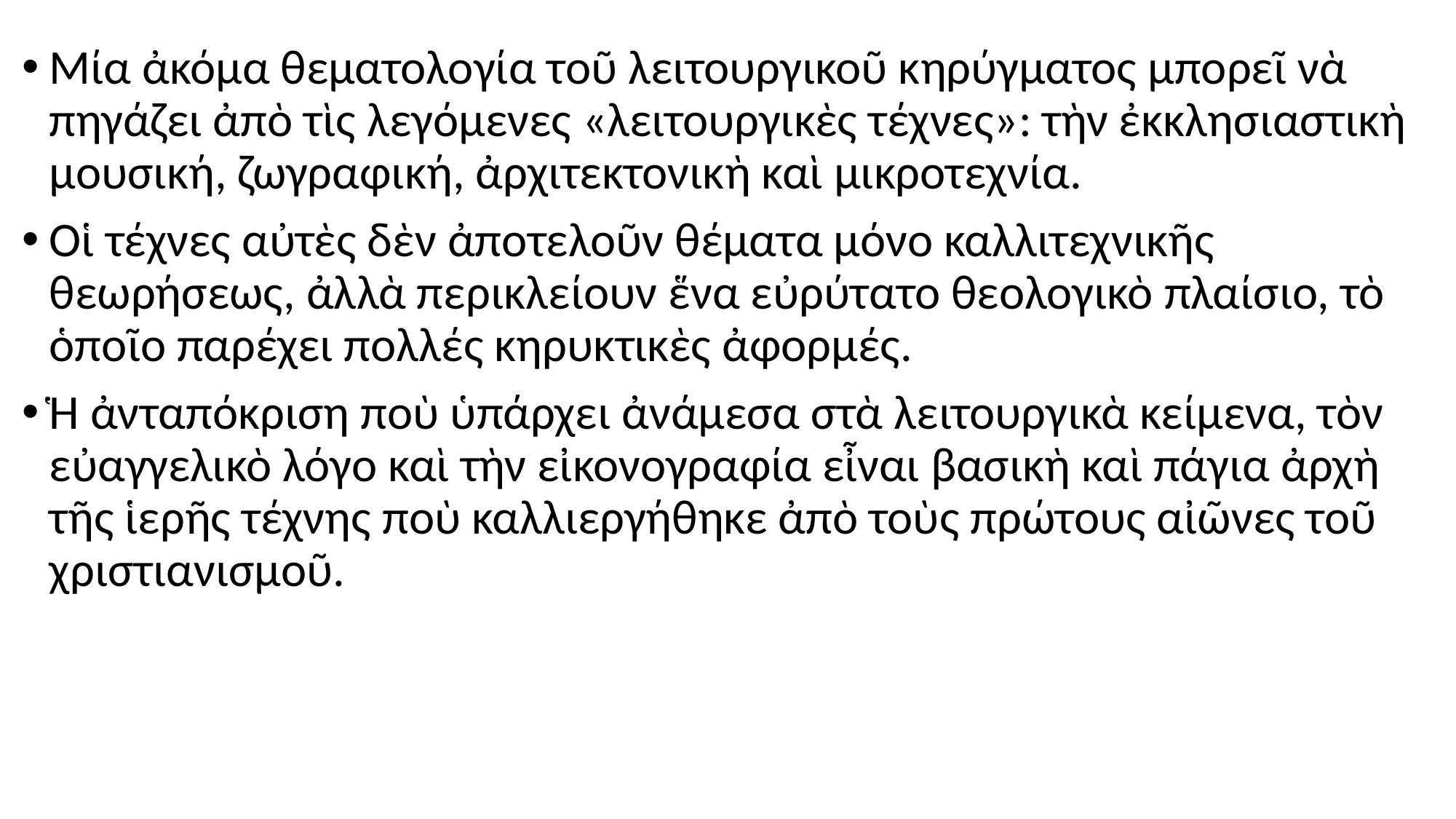

#
Μία ἀκόμα θεματολογία τοῦ λειτουργικοῦ κηρύγματος μπορεῖ νὰ πηγάζει ἀπὸ τὶς λεγόμενες «λειτουργικὲς τέχνες»: τὴν ἐκκλησιαστικὴ μουσική, ζωγραφική, ἀρχιτεκτονικὴ καὶ μικροτεχνία.
Οἱ τέχνες αὐτὲς δὲν ἀποτελοῦν θέματα μόνο καλλιτεχνικῆς θεωρήσεως, ἀλλὰ περικλείουν ἕνα εὐρύτατο θεολογικὸ πλαίσιο, τὸ ὁποῖο παρέχει πολλές κηρυκτικὲς ἀφορμές.
Ἡ ἀνταπόκριση ποὺ ὑπάρχει ἀνάμεσα στὰ λειτουργικὰ κείμενα, τὸν εὐαγγελικὸ λόγο καὶ τὴν εἰκονογραφία εἶναι βασικὴ καὶ πάγια ἀρχὴ τῆς ἱερῆς τέχνης ποὺ καλλιεργήθηκε ἀπὸ τοὺς πρώτους αἰῶνες τοῦ χριστιανισμοῦ.